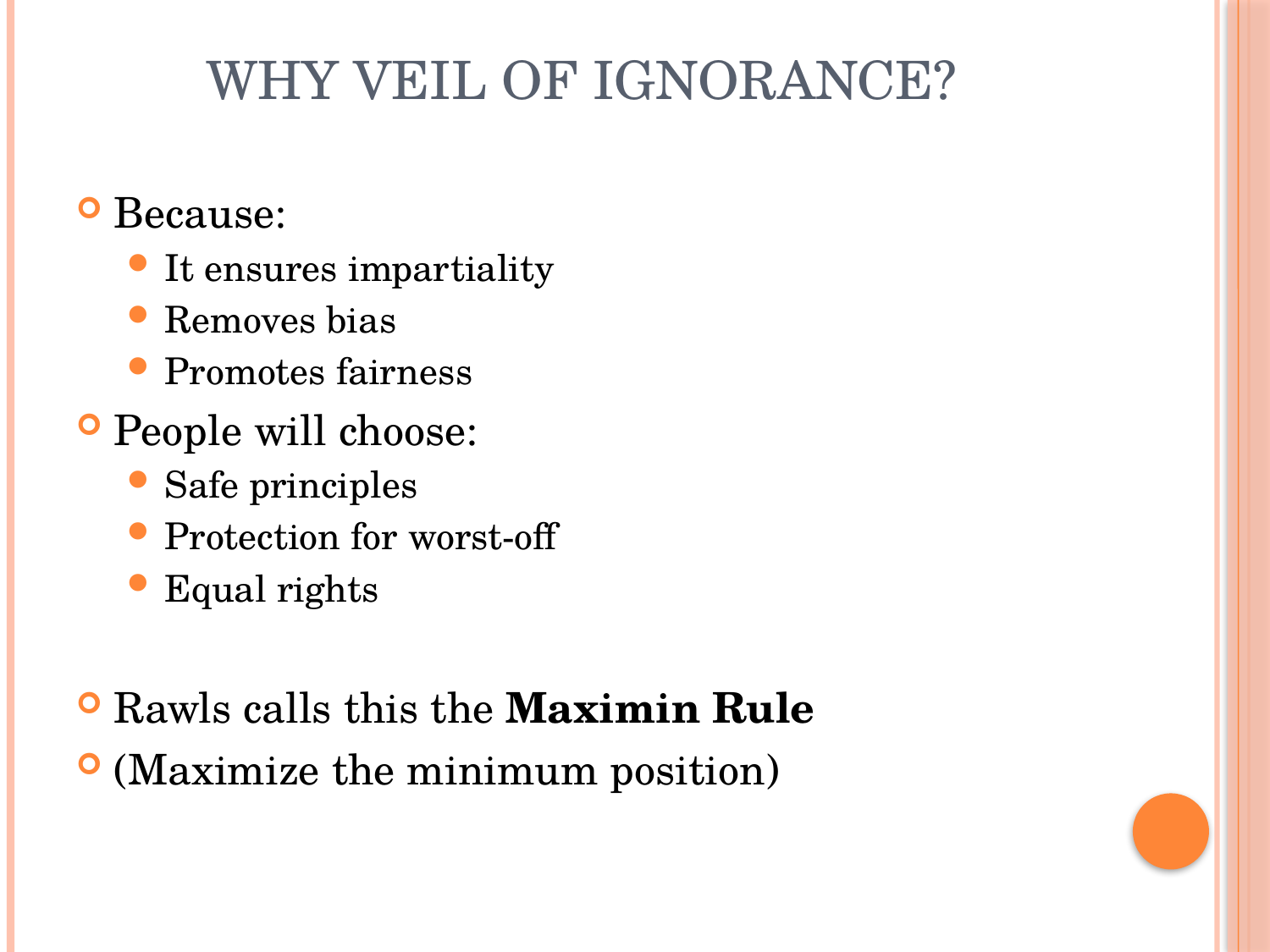

# Why Veil of Ignorance?
Because:
It ensures impartiality
Removes bias
Promotes fairness
People will choose:
Safe principles
Protection for worst-off
Equal rights

Rawls calls this the Maximin Rule
(Maximize the minimum position)